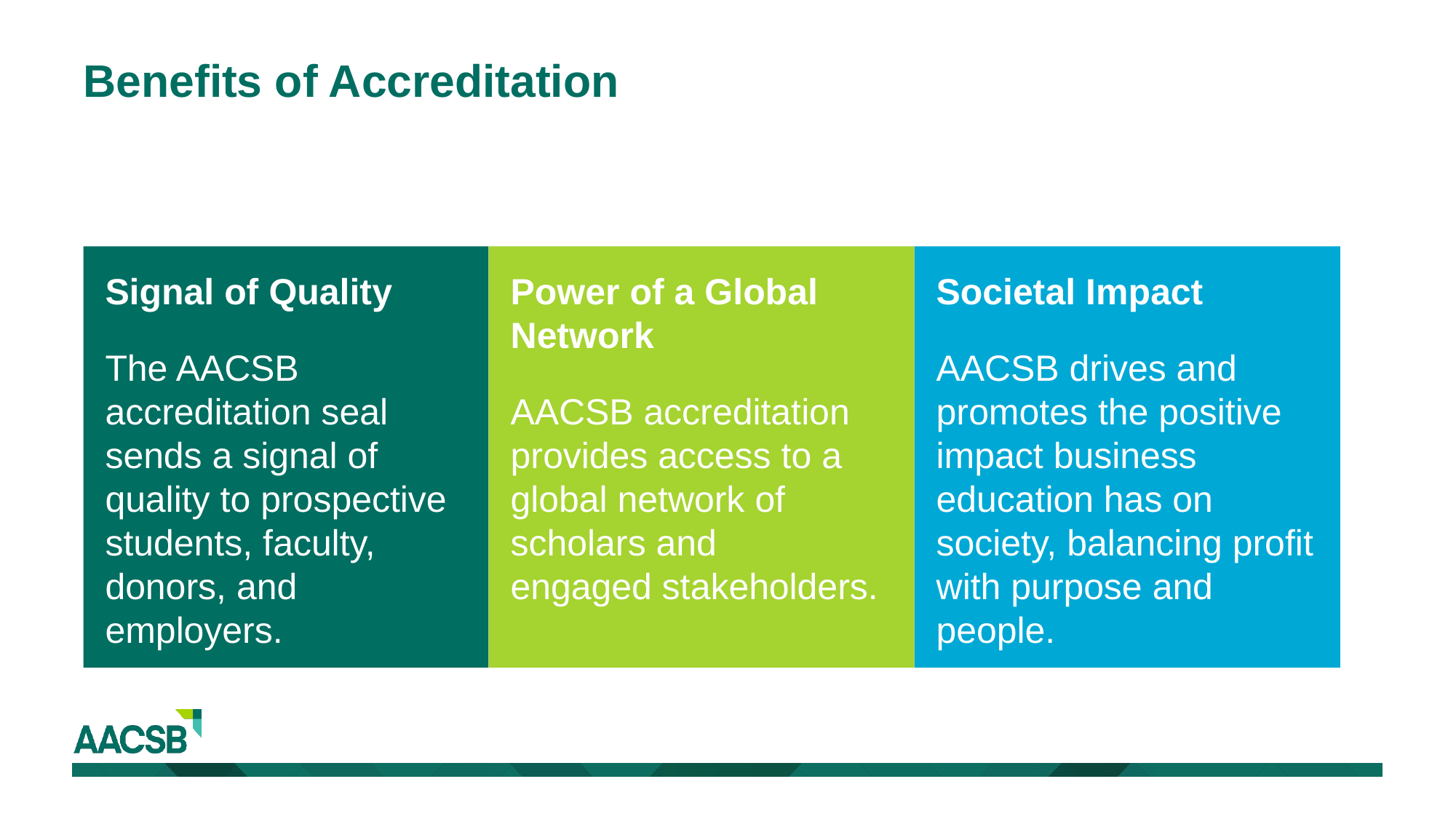

# Benefits of Accreditation
Signal of Quality

The AACSB accreditation seal sends a signal of quality to prospective students, faculty, donors, and employers.
Power of a Global Network

AACSB accreditation provides access to a global network of scholars and engaged stakeholders.
Societal Impact

AACSB drives and promotes the positive impact business education has on society, balancing profit with purpose and people.